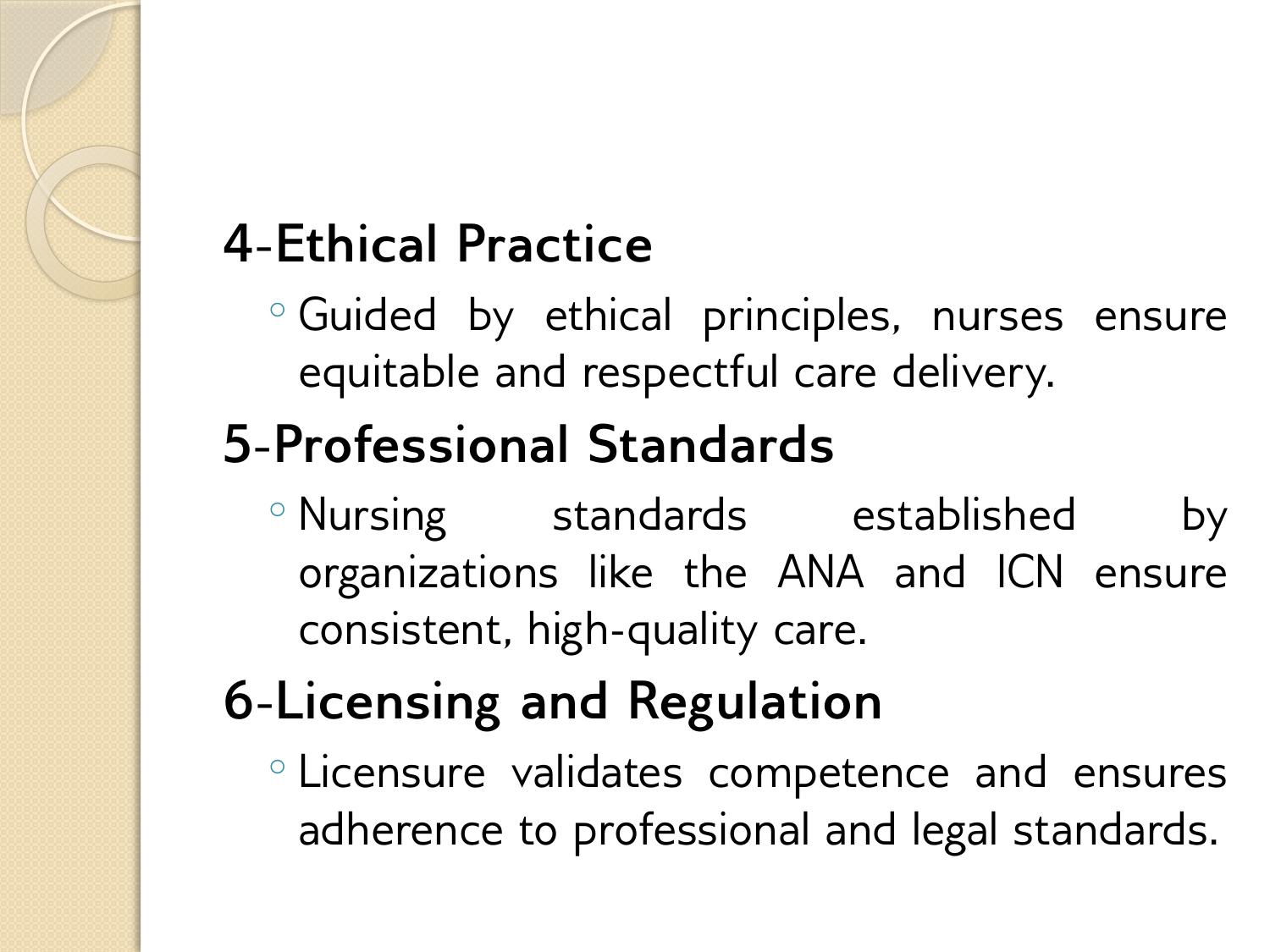

#
4-Ethical Practice
Guided by ethical principles, nurses ensure equitable and respectful care delivery.
5-Professional Standards
Nursing standards established by organizations like the ANA and ICN ensure consistent, high-quality care.
6-Licensing and Regulation
Licensure validates competence and ensures adherence to professional and legal standards.